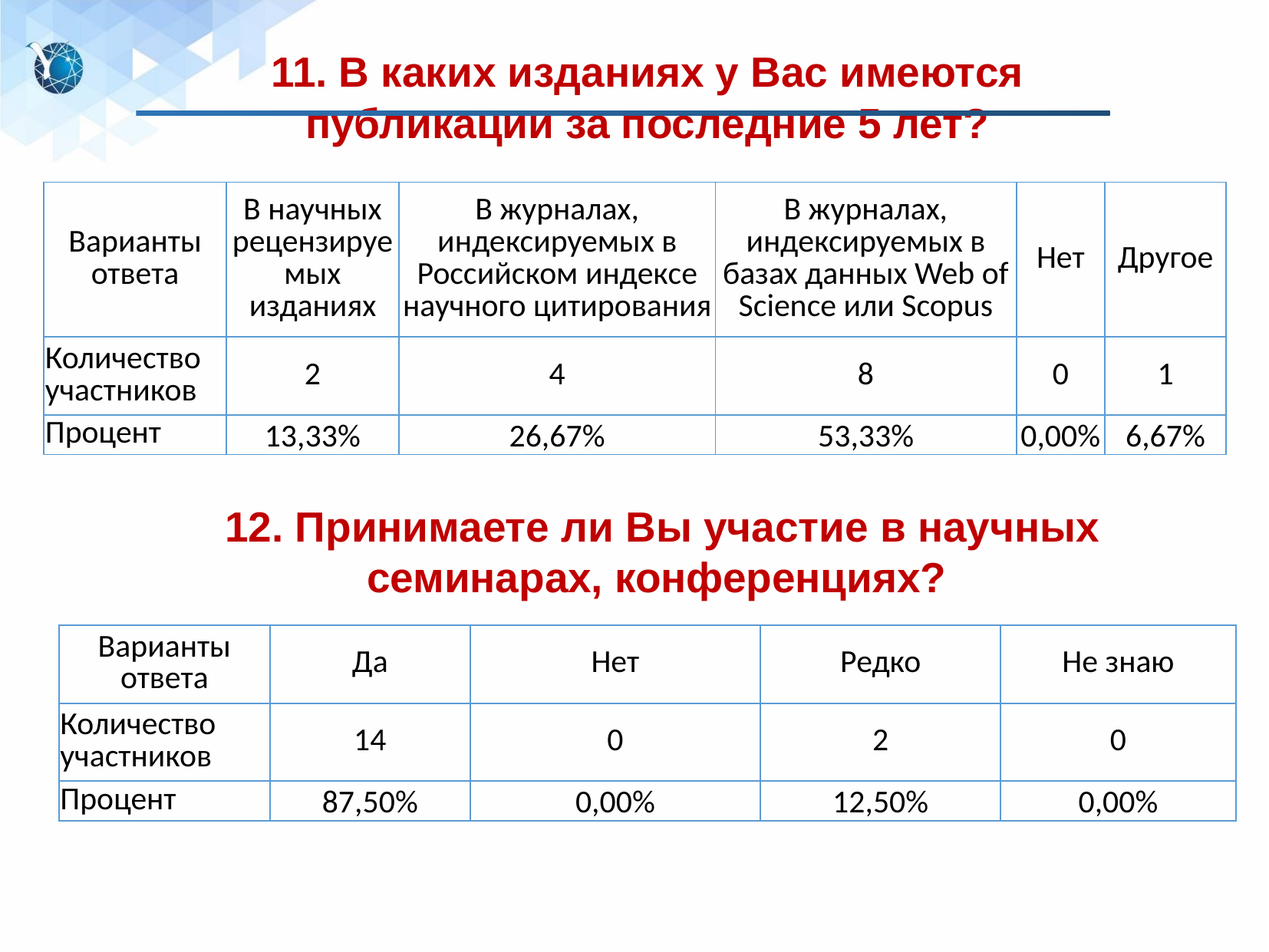

11. В каких изданиях у Вас имеются публикации за последние 5 лет?

| Варианты ответа | В научных рецензируемых изданиях | В журналах, индексируемых в Российском индексе научного цитирования | В журналах, индексируемых в базах данных Web of Science или Scopus | Нет | Другое |
| --- | --- | --- | --- | --- | --- |
| Количество участников | 2 | 4 | 8 | 0 | 1 |
| Процент | 13,33% | 26,67% | 53,33% | 0,00% | 6,67% |
12. Принимаете ли Вы участие в научных семинарах, конференциях?
| Варианты ответа | Да | Нет | Редко | Не знаю |
| --- | --- | --- | --- | --- |
| Количество участников | 14 | 0 | 2 | 0 |
| Процент | 87,50% | 0,00% | 12,50% | 0,00% |